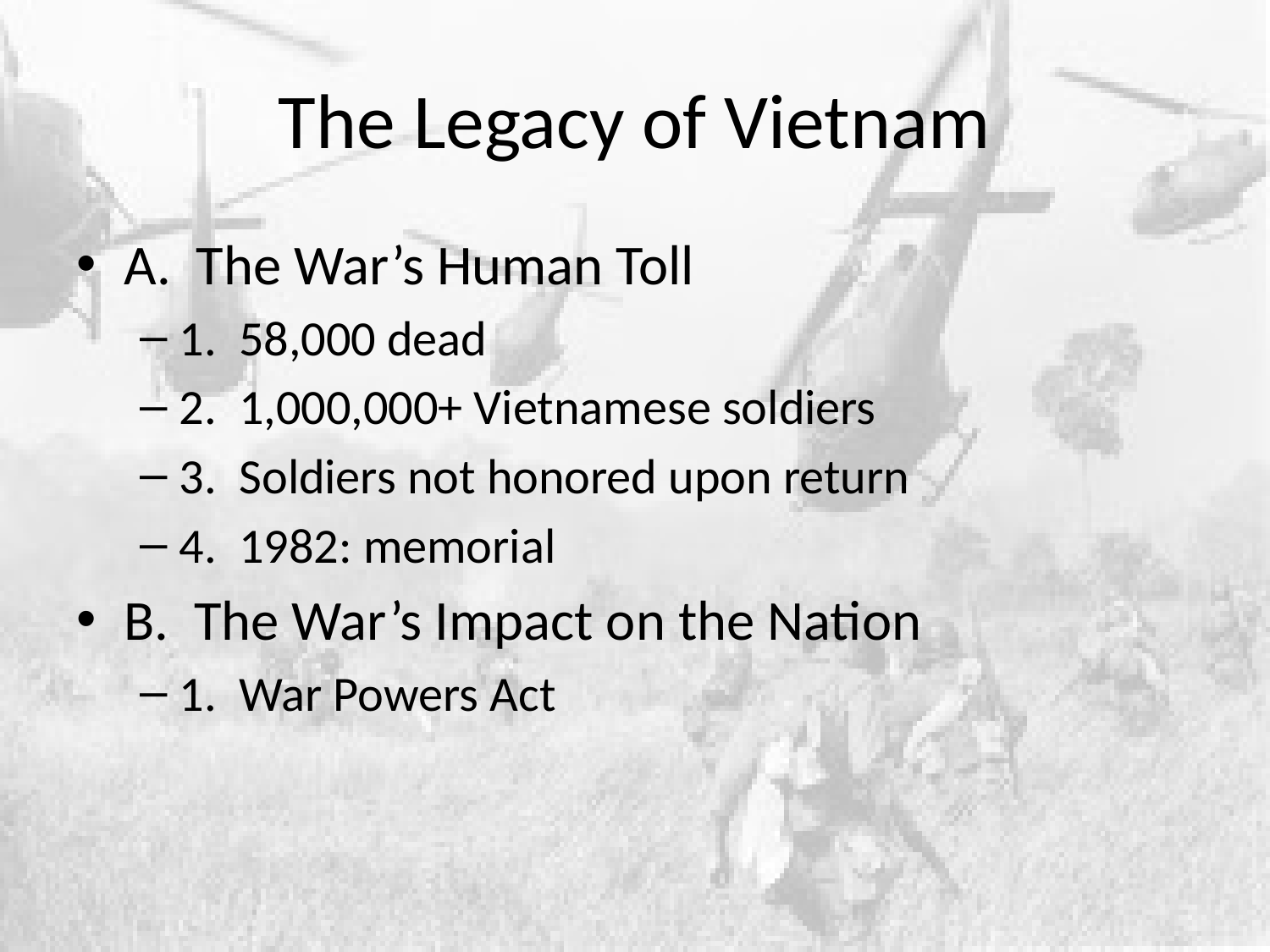

# The Legacy of Vietnam
A.  The War’s Human Toll
1.  58,000 dead
2.  1,000,000+ Vietnamese soldiers
3.  Soldiers not honored upon return
4.  1982: memorial
B.  The War’s Impact on the Nation
1.  War Powers Act